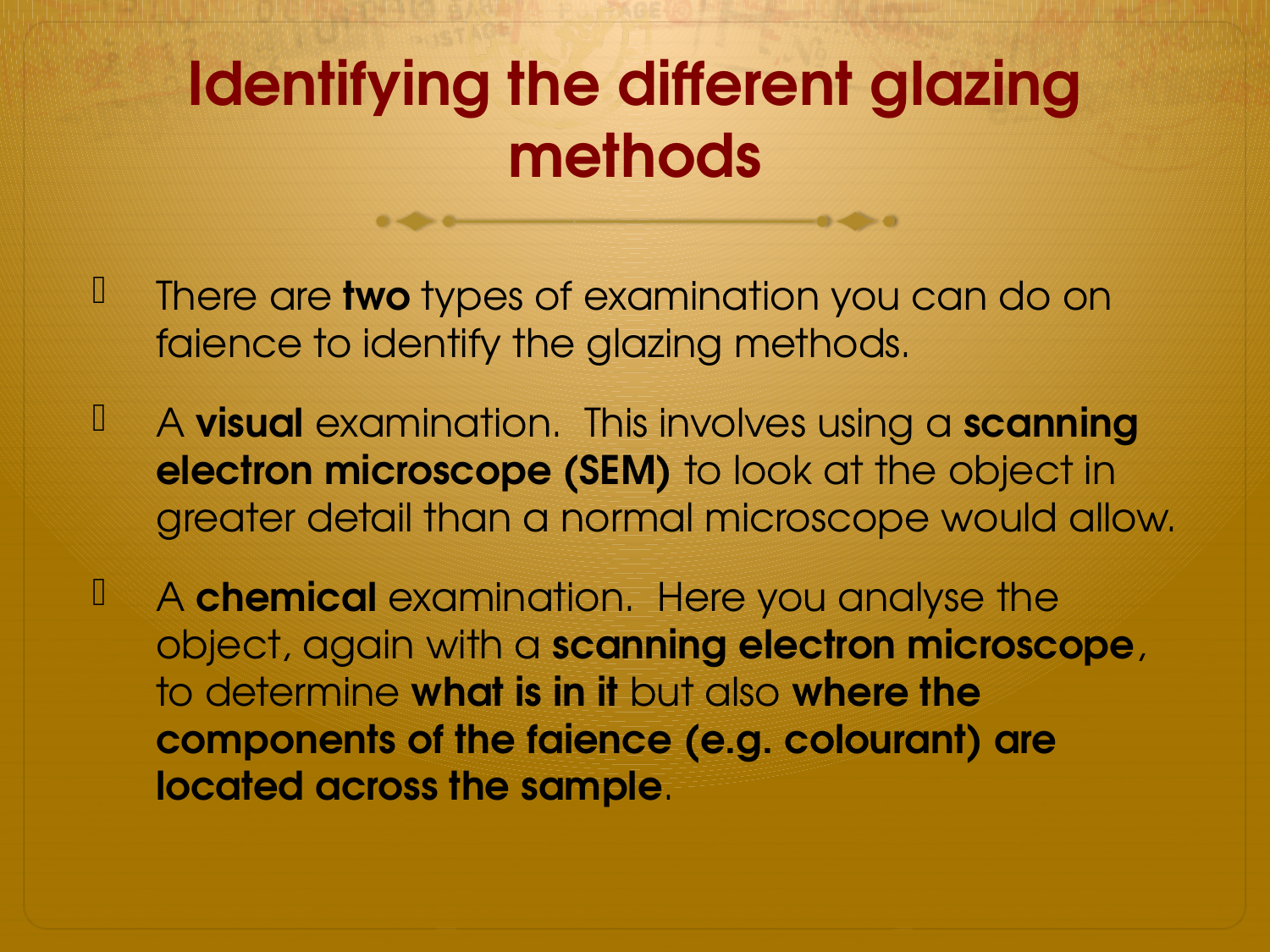

# Identifying the different glazing methods
There are two types of examination you can do on faience to identify the glazing methods.
A visual examination.  This involves using a scanning electron microscope (SEM) to look at the object in greater detail than a normal microscope would allow.
A chemical examination.  Here you analyse the object, again with a scanning electron microscope, to determine what is in it but also where the components of the faience (e.g. colourant) are located across the sample.